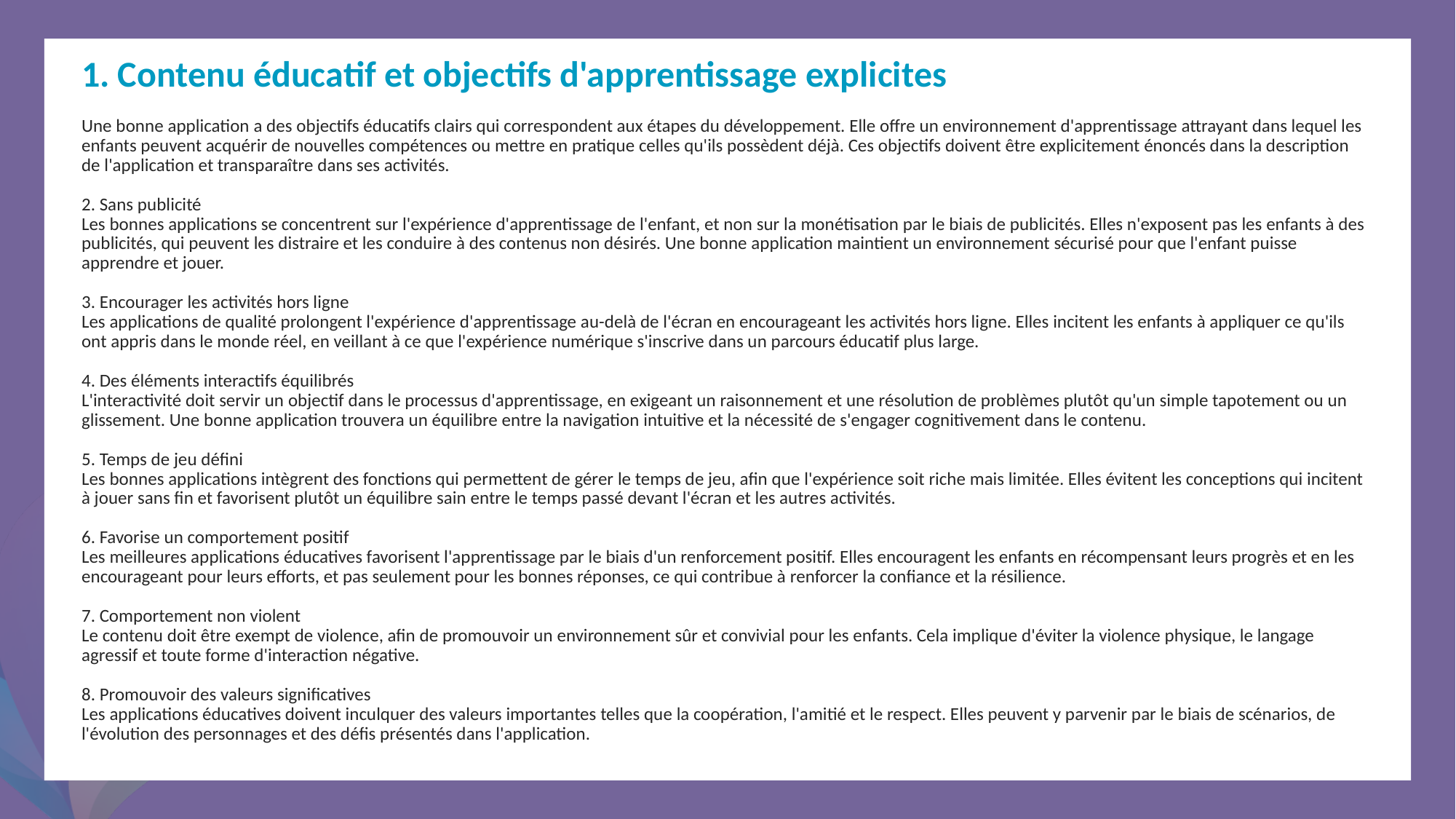

1. Contenu éducatif et objectifs d'apprentissage explicites
Une bonne application a des objectifs éducatifs clairs qui correspondent aux étapes du développement. Elle offre un environnement d'apprentissage attrayant dans lequel les enfants peuvent acquérir de nouvelles compétences ou mettre en pratique celles qu'ils possèdent déjà. Ces objectifs doivent être explicitement énoncés dans la description de l'application et transparaître dans ses activités.

2. Sans publicité
Les bonnes applications se concentrent sur l'expérience d'apprentissage de l'enfant, et non sur la monétisation par le biais de publicités. Elles n'exposent pas les enfants à des publicités, qui peuvent les distraire et les conduire à des contenus non désirés. Une bonne application maintient un environnement sécurisé pour que l'enfant puisse apprendre et jouer.

3. Encourager les activités hors ligne
Les applications de qualité prolongent l'expérience d'apprentissage au-delà de l'écran en encourageant les activités hors ligne. Elles incitent les enfants à appliquer ce qu'ils ont appris dans le monde réel, en veillant à ce que l'expérience numérique s'inscrive dans un parcours éducatif plus large.

4. Des éléments interactifs équilibrés
L'interactivité doit servir un objectif dans le processus d'apprentissage, en exigeant un raisonnement et une résolution de problèmes plutôt qu'un simple tapotement ou un glissement. Une bonne application trouvera un équilibre entre la navigation intuitive et la nécessité de s'engager cognitivement dans le contenu.

5. Temps de jeu défini
Les bonnes applications intègrent des fonctions qui permettent de gérer le temps de jeu, afin que l'expérience soit riche mais limitée. Elles évitent les conceptions qui incitent à jouer sans fin et favorisent plutôt un équilibre sain entre le temps passé devant l'écran et les autres activités.

6. Favorise un comportement positif
Les meilleures applications éducatives favorisent l'apprentissage par le biais d'un renforcement positif. Elles encouragent les enfants en récompensant leurs progrès et en les encourageant pour leurs efforts, et pas seulement pour les bonnes réponses, ce qui contribue à renforcer la confiance et la résilience.

7. Comportement non violent
Le contenu doit être exempt de violence, afin de promouvoir un environnement sûr et convivial pour les enfants. Cela implique d'éviter la violence physique, le langage agressif et toute forme d'interaction négative.

8. Promouvoir des valeurs significatives
Les applications éducatives doivent inculquer des valeurs importantes telles que la coopération, l'amitié et le respect. Elles peuvent y parvenir par le biais de scénarios, de l'évolution des personnages et des défis présentés dans l'application.